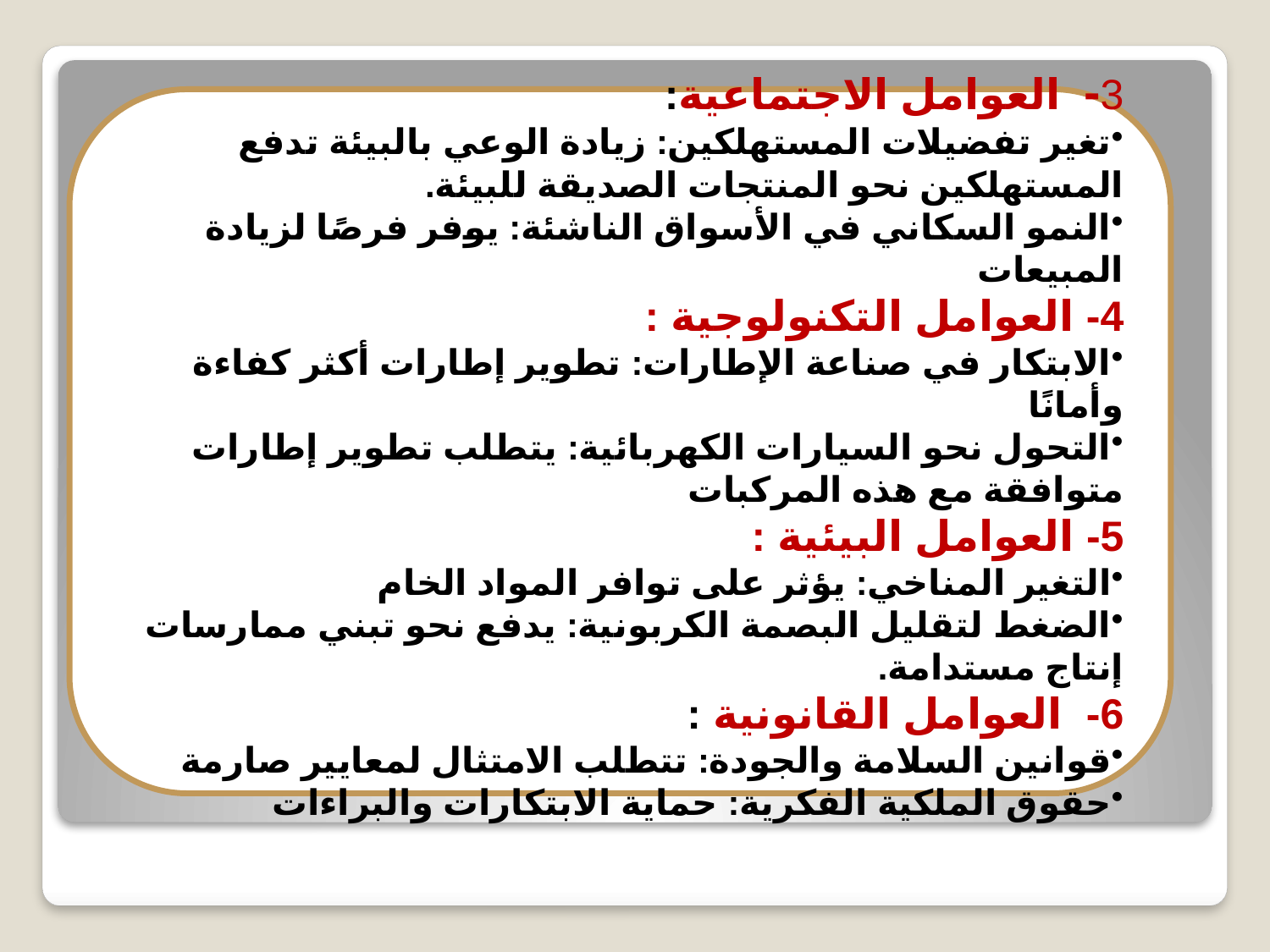

3-  العوامل الاجتماعية:
تغير تفضيلات المستهلكين: زيادة الوعي بالبيئة تدفع المستهلكين نحو المنتجات الصديقة للبيئة.
النمو السكاني في الأسواق الناشئة: يوفر فرصًا لزيادة المبيعات
4- العوامل التكنولوجية :
الابتكار في صناعة الإطارات: تطوير إطارات أكثر كفاءة وأمانًا
التحول نحو السيارات الكهربائية: يتطلب تطوير إطارات متوافقة مع هذه المركبات
5- العوامل البيئية :
التغير المناخي: يؤثر على توافر المواد الخام
الضغط لتقليل البصمة الكربونية: يدفع نحو تبني ممارسات إنتاج مستدامة.
6-  العوامل القانونية :
قوانين السلامة والجودة: تتطلب الامتثال لمعايير صارمة
حقوق الملكية الفكرية: حماية الابتكارات والبراءات